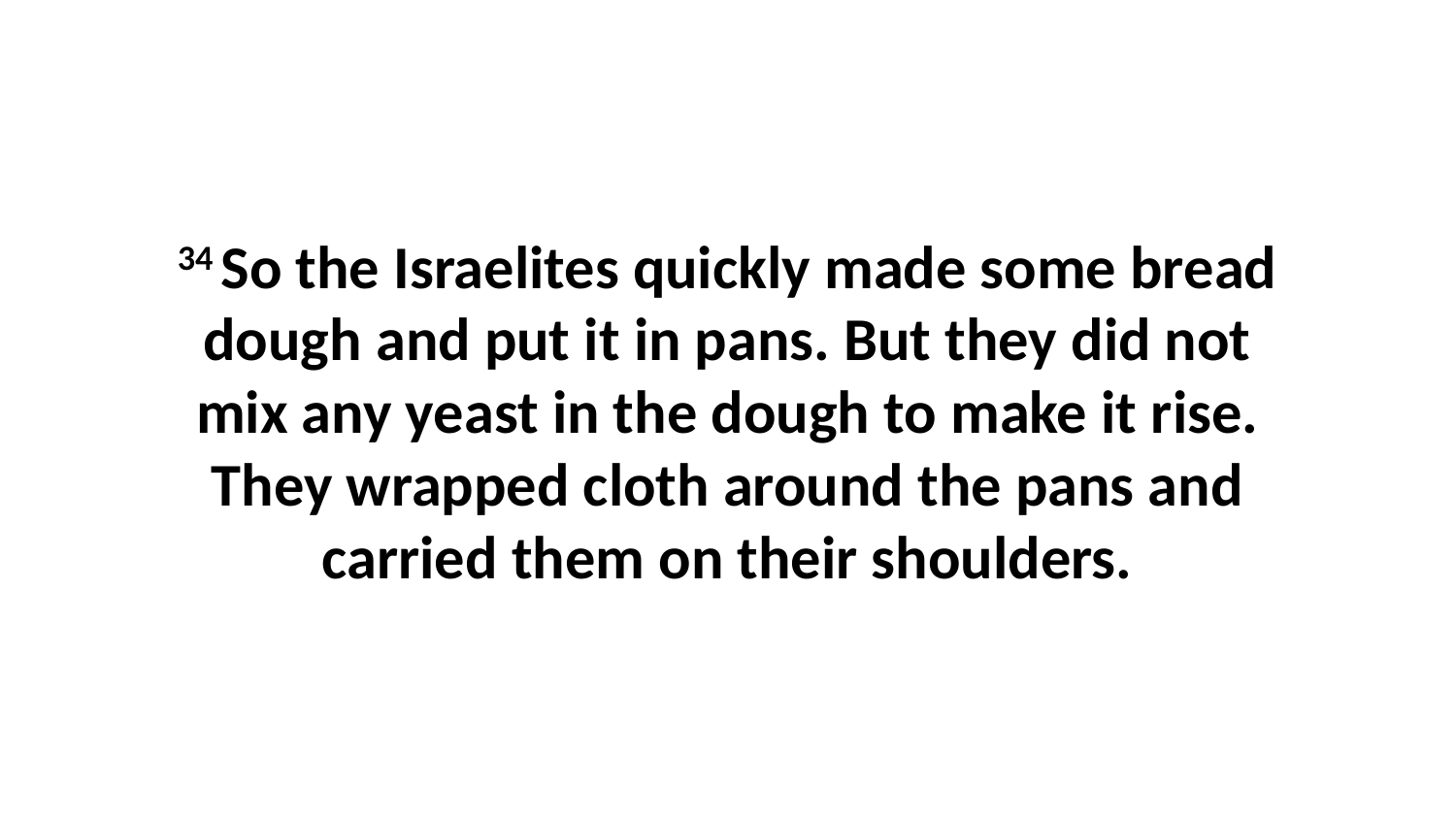

34 So the Israelites quickly made some bread dough and put it in pans. But they did not mix any yeast in the dough to make it rise. They wrapped cloth around the pans and carried them on their shoulders.